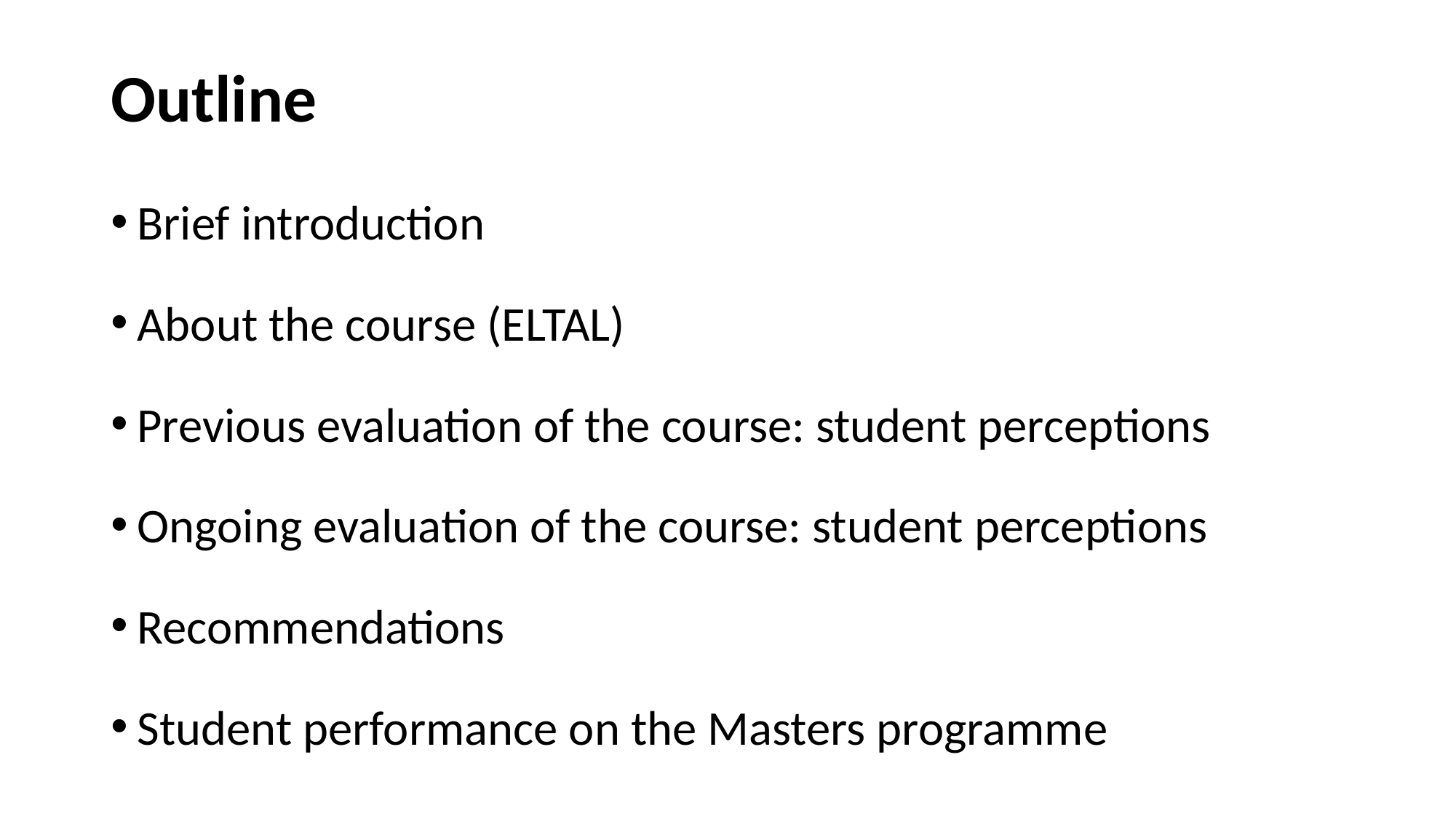

# Outline
Brief introduction
About the course (ELTAL)
Previous evaluation of the course: student perceptions
Ongoing evaluation of the course: student perceptions
Recommendations
Student performance on the Masters programme